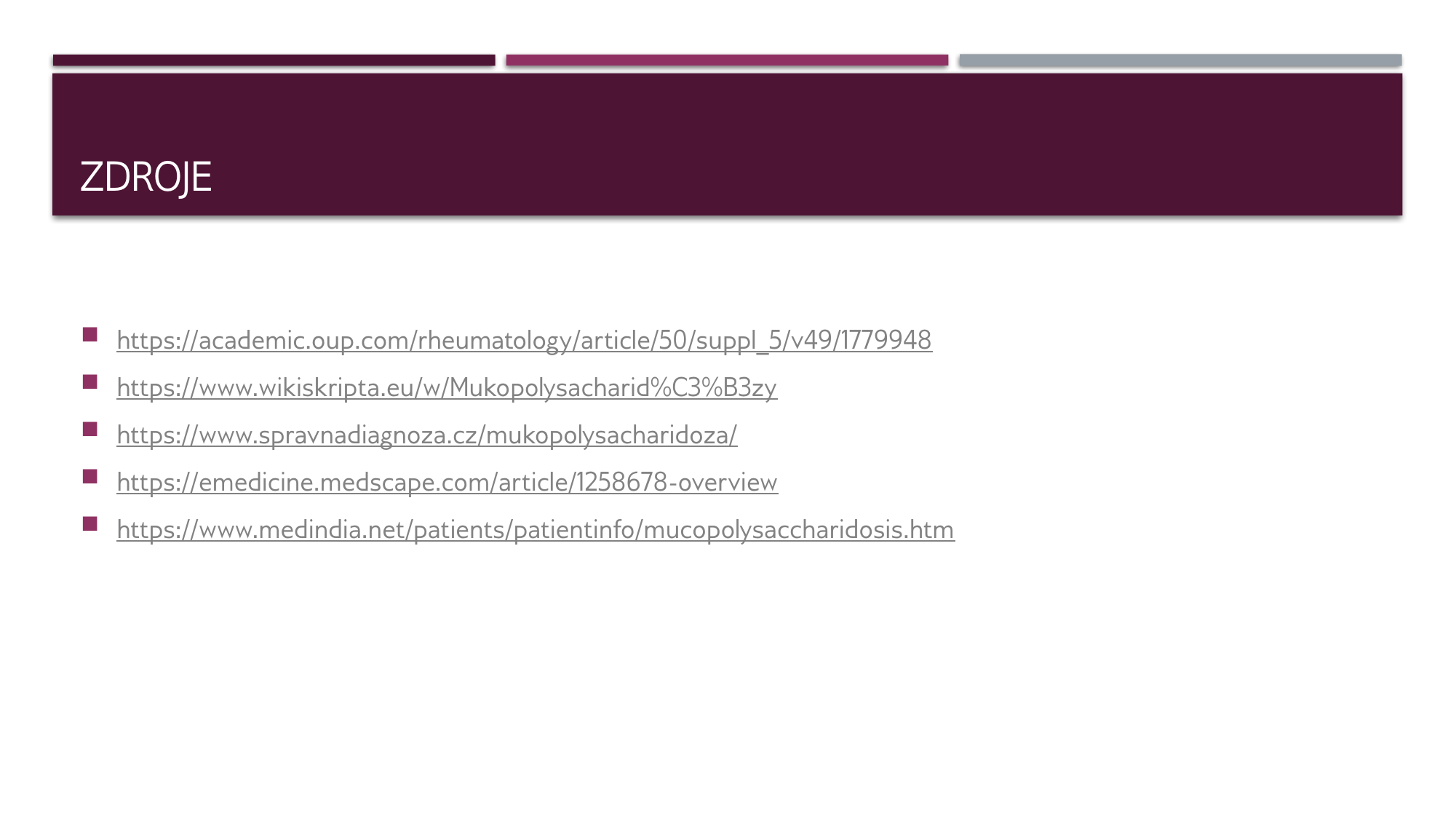

# Zdroje
https://academic.oup.com/rheumatology/article/50/suppl_5/v49/1779948
https://www.wikiskripta.eu/w/Mukopolysacharid%C3%B3zy
https://www.spravnadiagnoza.cz/mukopolysacharidoza/
https://emedicine.medscape.com/article/1258678-overview
https://www.medindia.net/patients/patientinfo/mucopolysaccharidosis.htm